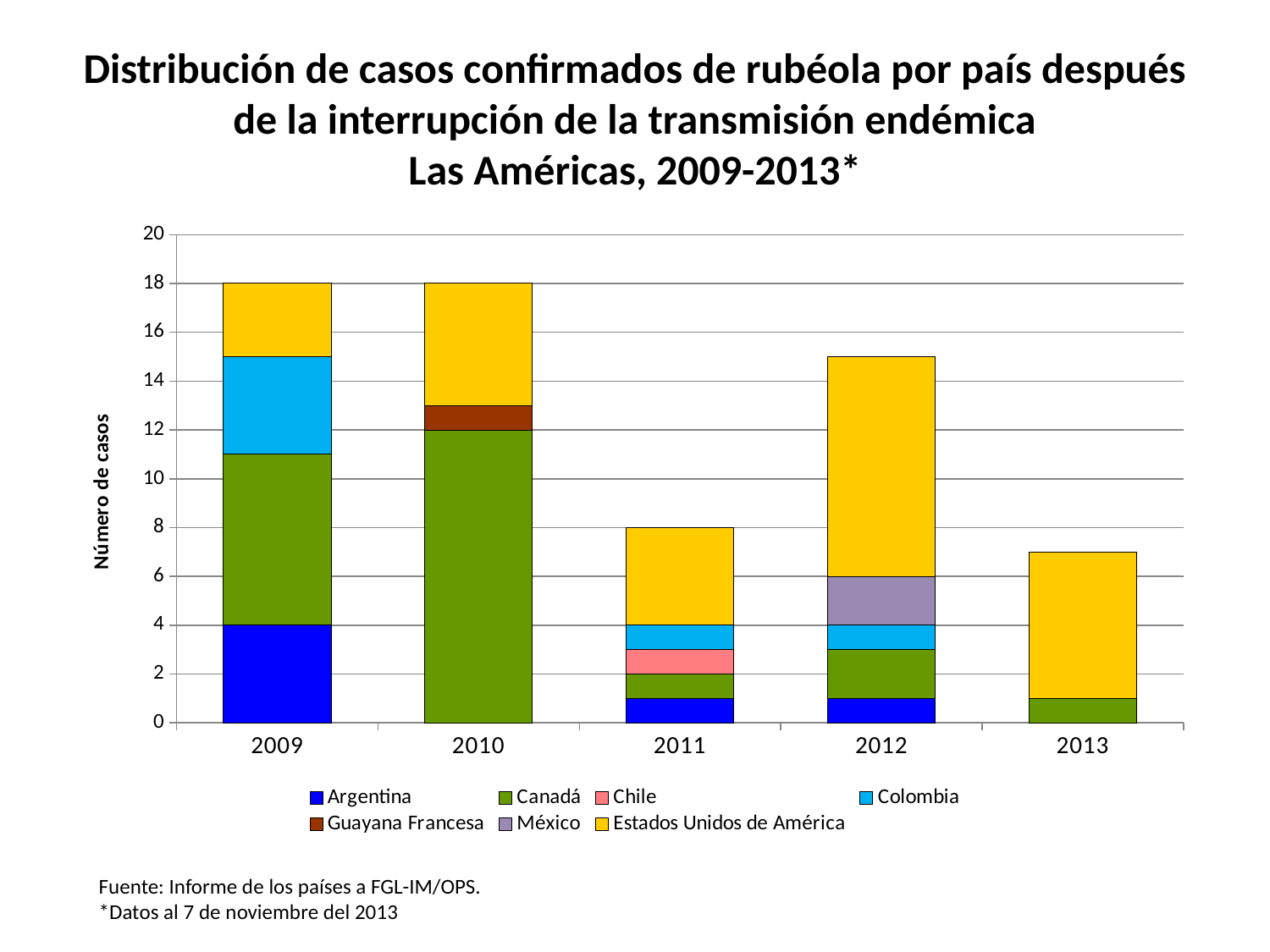

# Distribución de casos confirmados de rubéola por país después de la interrupción de la transmisión endémica Las Américas, 2009-2013*

[unsupported chart]

Fuente: Informe de los países a FGL-IM/OPS.
*Datos al 7 de noviembre del 2013